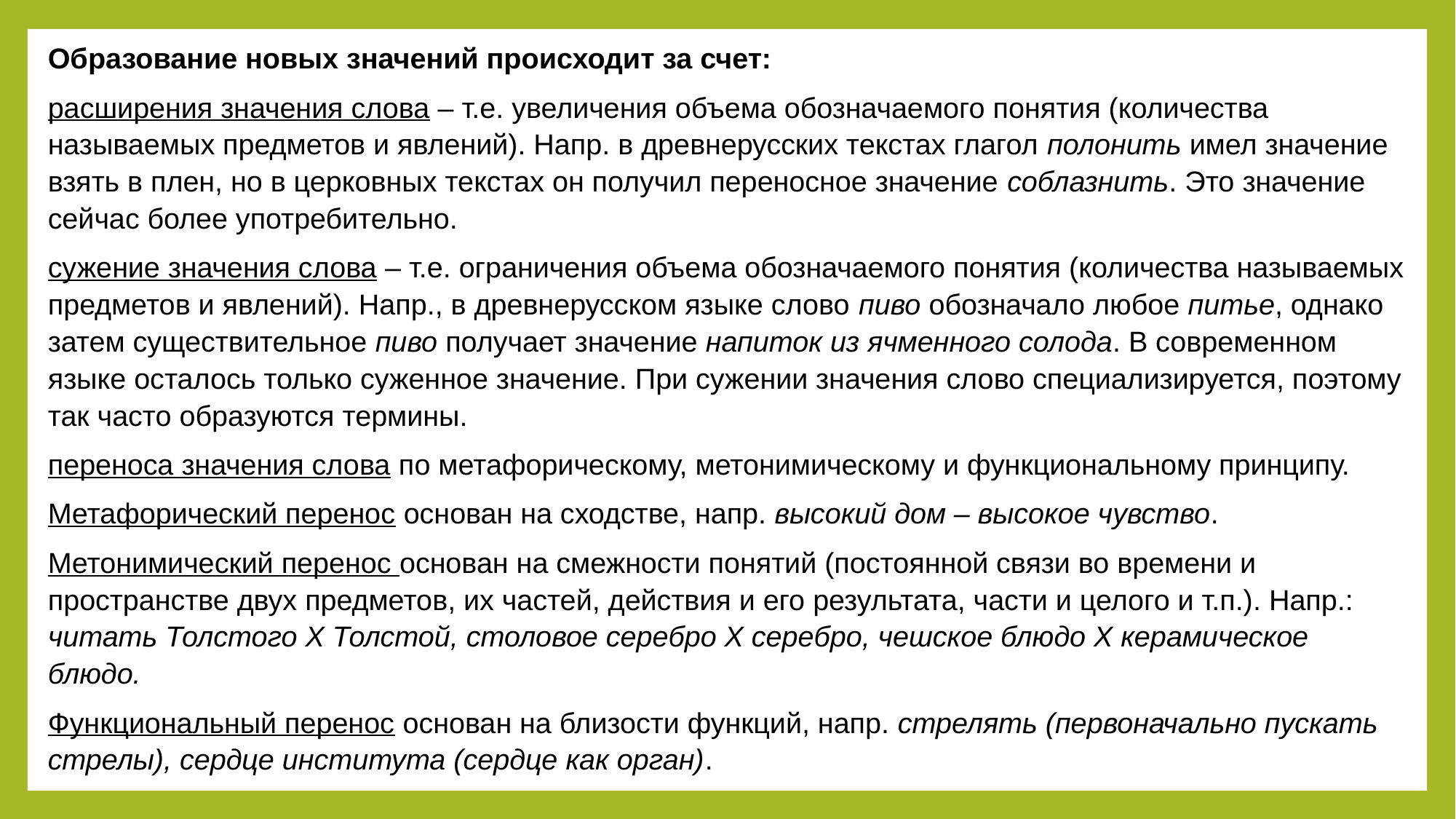

Образование новых значений происходит за счет:
расширения значения слова – т.е. увеличения объема обозначаемого понятия (количества называемых предметов и явлений). Напр. в древнерусских текстах глагол полонить имел значение взять в плен, но в церковных текстах он получил переносное значение соблазнить. Это значение сейчас более употребительно.
сужение значения слова – т.е. ограничения объема обозначаемого понятия (количества называемых предметов и явлений). Напр., в древнерусском языке слово пиво обозначало любое питье, однако затем существительное пиво получает значение напиток из ячменного солода. В современном языке осталось только суженное значение. При сужении значения слово специализируется, поэтому так часто образуются термины.
переноса значения слова по метафорическому, метонимическому и функциональному принципу.
Метафорический перенос основан на сходстве, напр. высокий дом – высокое чувство.
Метонимический перенос основан на смежности понятий (постоянной связи во времени и пространстве двух предметов, их частей, действия и его результата, части и целого и т.п.). Напр.: читать Толстого Х Толстой, столовое серебро Х серебро, чешское блюдо Х керамическое блюдо.
Функциональный перенос основан на близости функций, напр. стрелять (первоначально пускать стрелы), сердце института (сердце как орган).